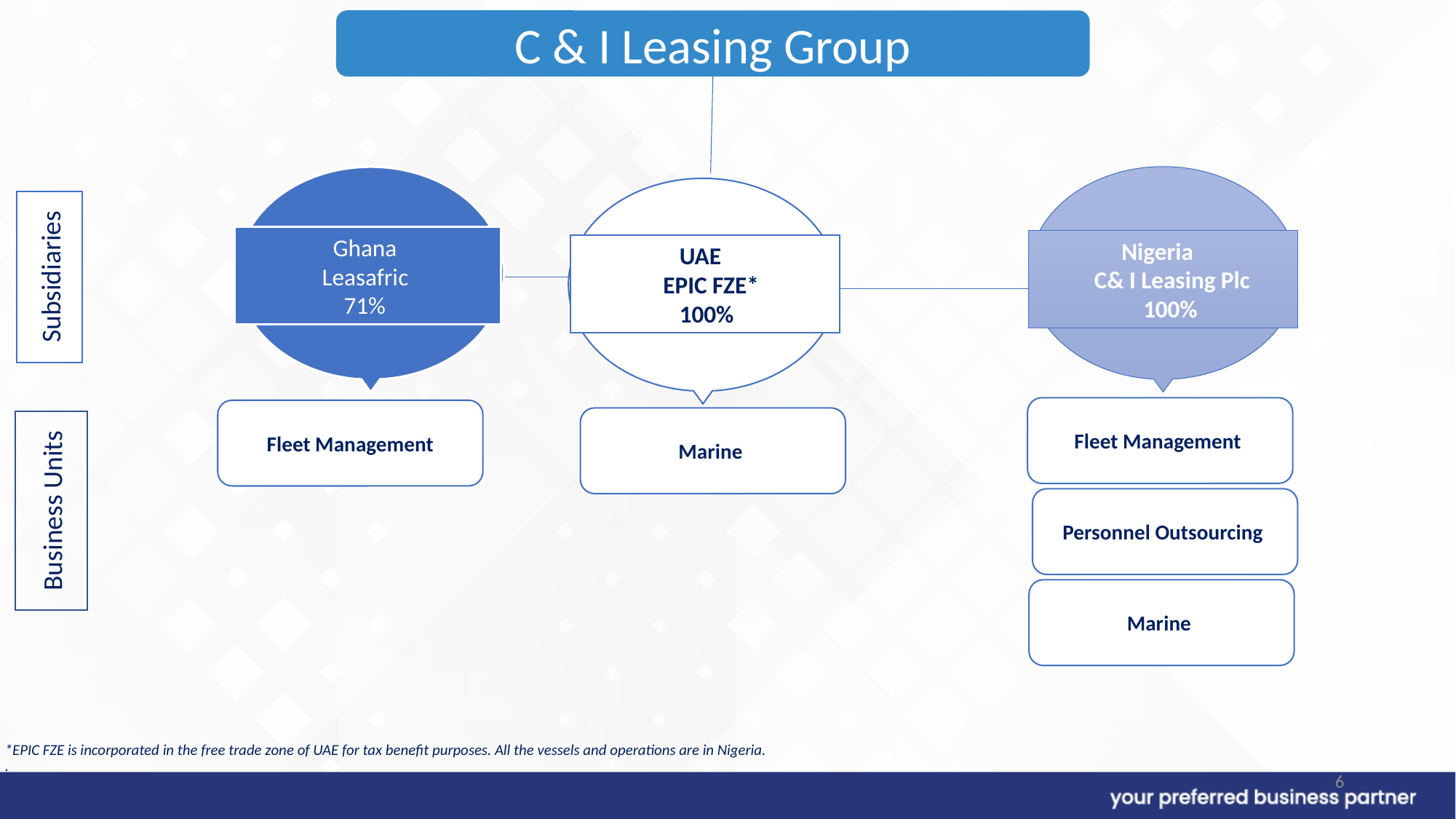

C & I Leasing Group

                Nigeria
           C& I Leasing Plc
                    100%

                 Ghana
               Leasafric
                   71%

                   UAE
                EPIC FZE*
                   100%
Subsidiaries
Fleet Management
Fleet Management
Marine
Business Units
Personnel Outsourcing
Marine
*EPIC FZE is incorporated in the free trade zone of UAE for tax benefit purposes. All the vessels and operations are in Nigeria.
.
6